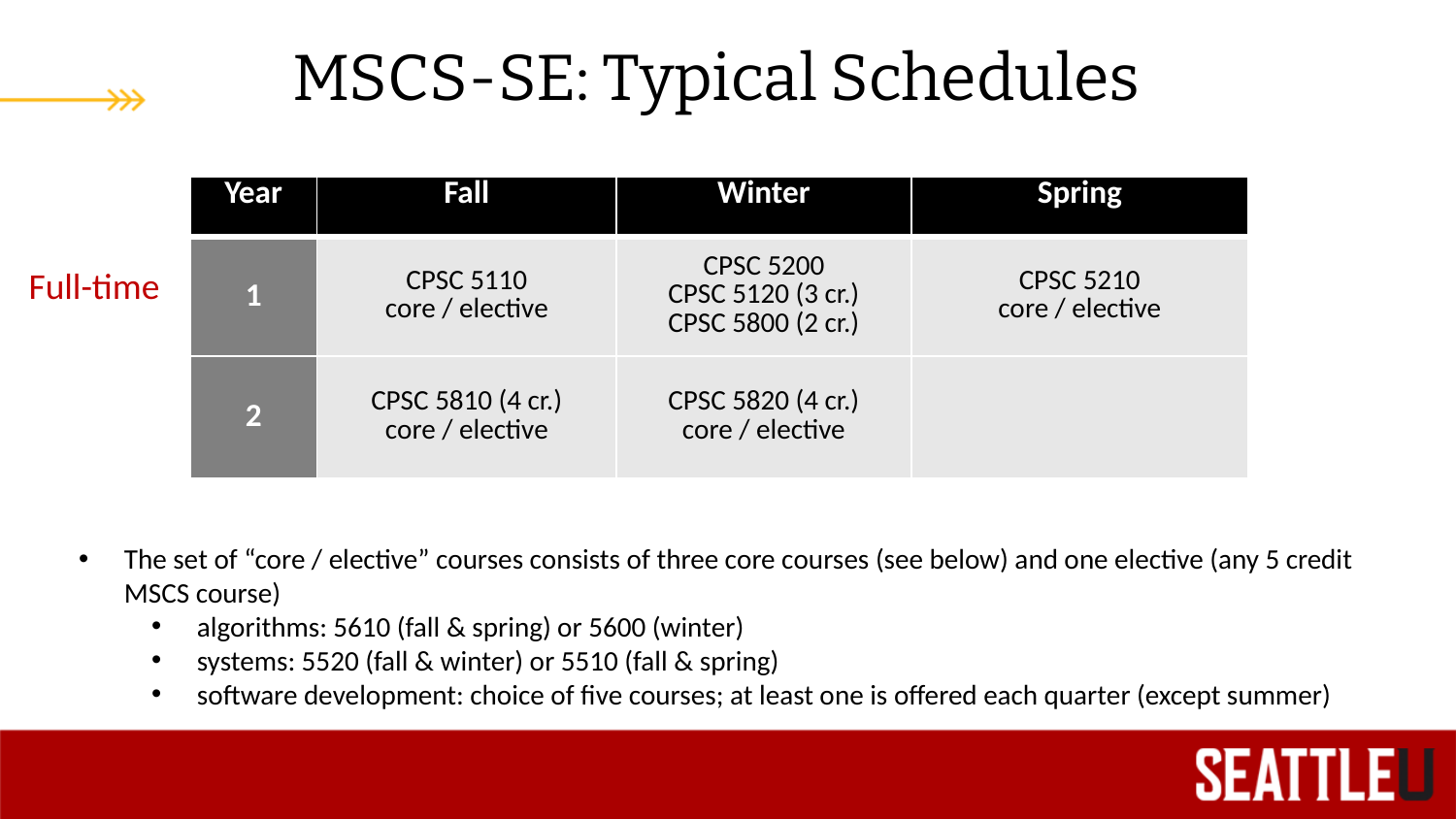

# MSCS-SE: Typical Schedules
Full-time
Part-time

| Year | Fall | Winter | Spring |
| --- | --- | --- | --- |
| 1 | CPSC 5110 core / elective | CPSC 5200 CPSC 5120 (3 cr.) CPSC 5800 (2 cr.) | CPSC 5210 core / elective |
| 2 | CPSC 5810 (4 cr.) core / elective | CPSC 5820 (4 cr.) core / elective |  |
Full-time
The set of “core / elective” courses consists of three core courses (see below) and one elective (any 5 credit MSCS course)
algorithms: 5610 (fall & spring) or 5600 (winter)
systems: 5520 (fall & winter) or 5510 (fall & spring)
software development: choice of five courses; at least one is offered each quarter (except summer)